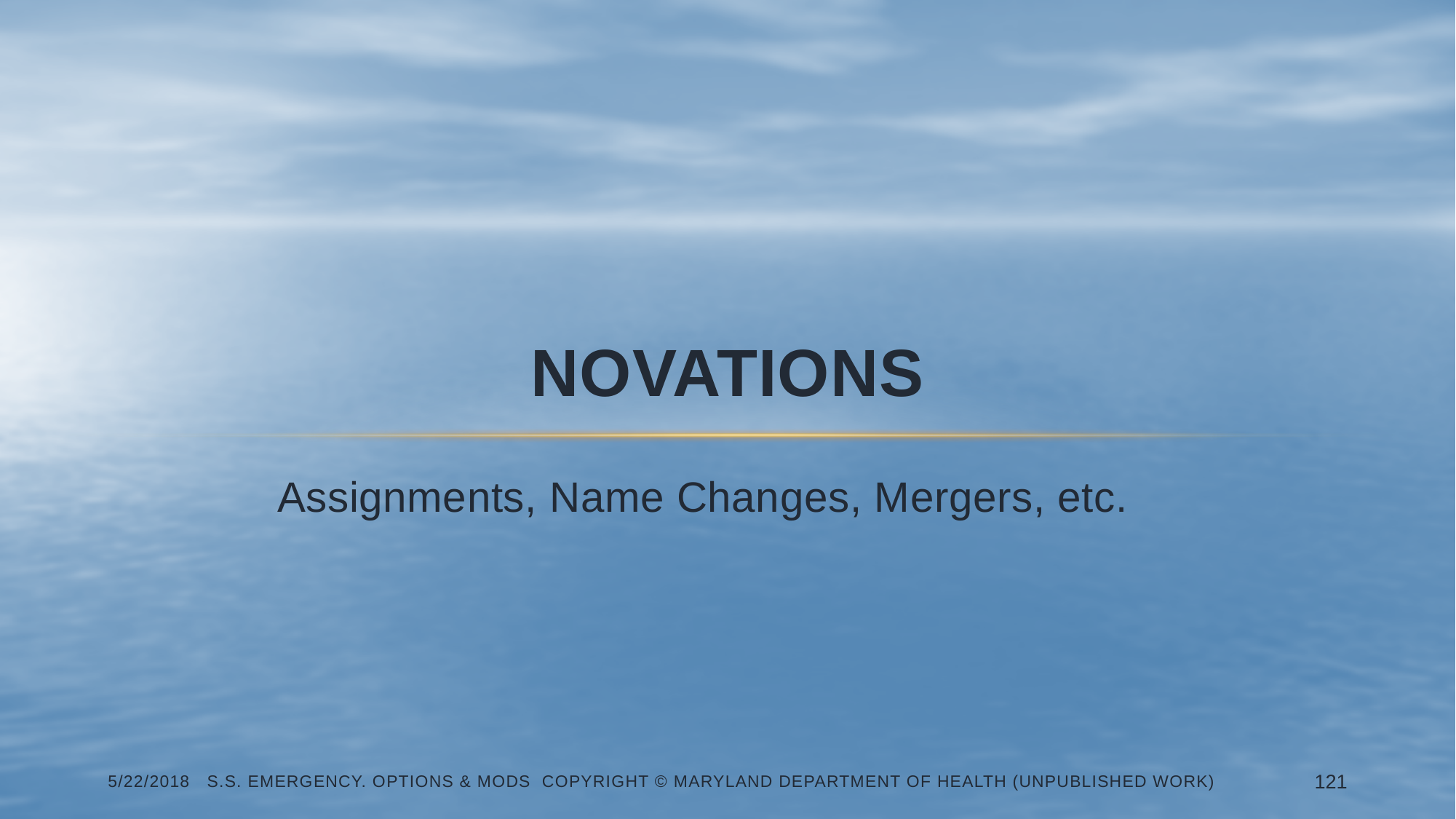

# Novations
Assignments, Name Changes, Mergers, etc.
5/22/2018   S.S. Emergency. Options & Mods  Copyright © Maryland Department of Health (Unpublished Work)
121